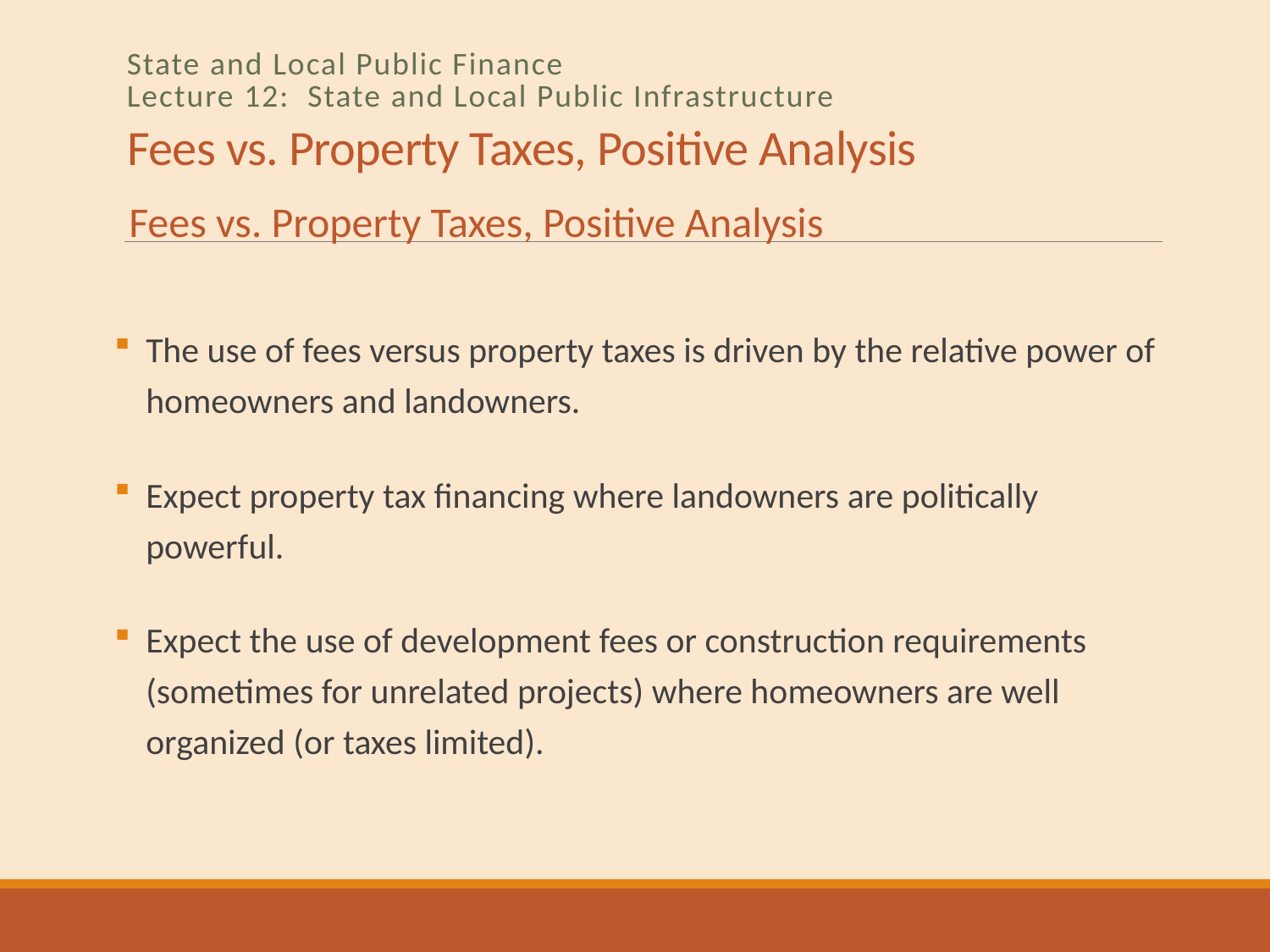

# Fees vs. Property Taxes, Positive Analysis
State and Local Public Finance
Lecture 12:  State and Local Public Infrastructure
Fees vs. Property Taxes, Positive Analysis

The use of fees versus property taxes is driven by the relative power of homeowners and landowners.
Expect property tax financing where landowners are politically powerful.
Expect the use of development fees or construction requirements (sometimes for unrelated projects) where homeowners are well organized (or taxes limited).